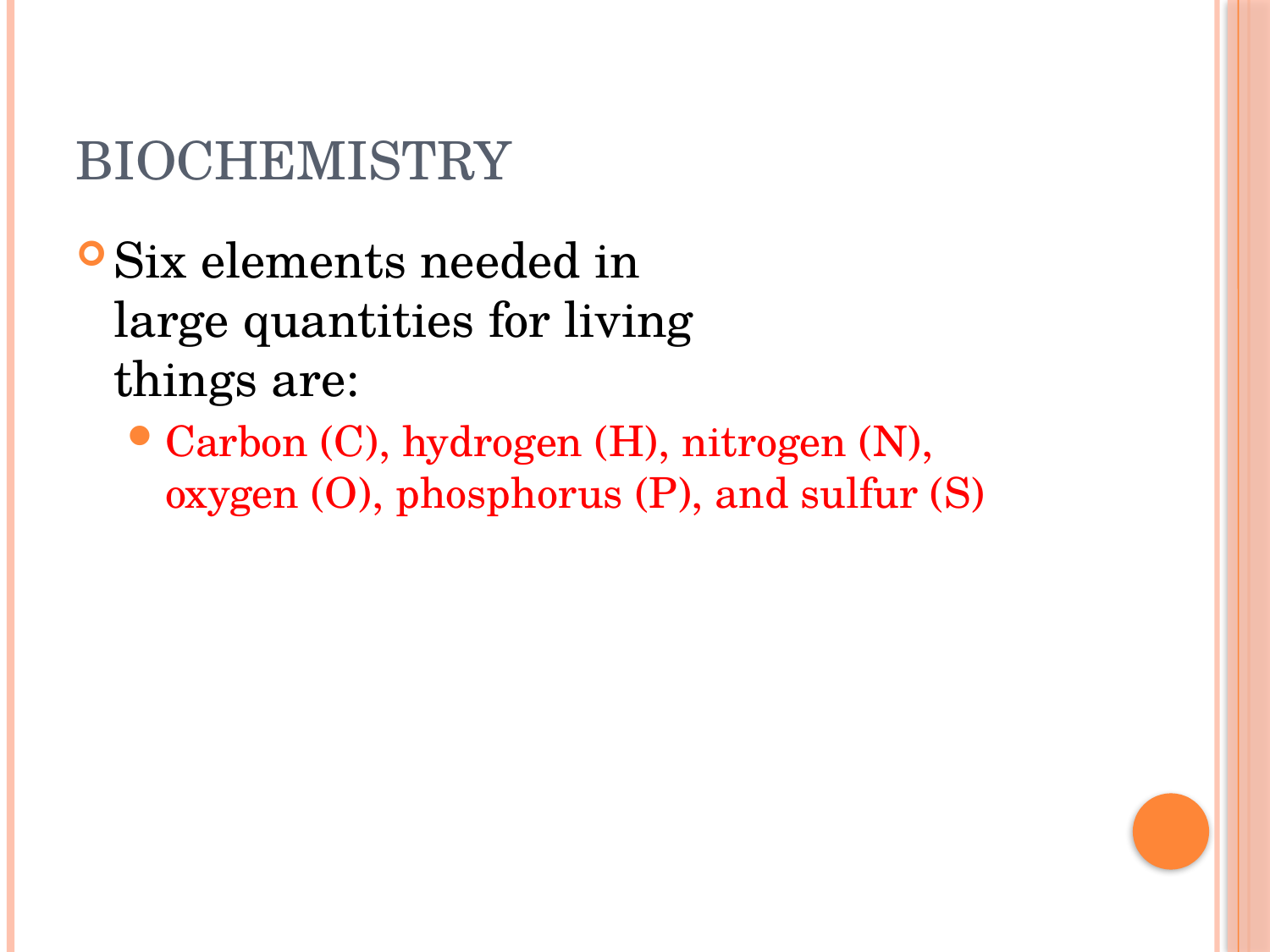

# Biochemistry
Six elements needed in
large quantities for living
things are:
Carbon (C), hydrogen (H), nitrogen (N),
oxygen (O), phosphorus (P), and sulfur (S)